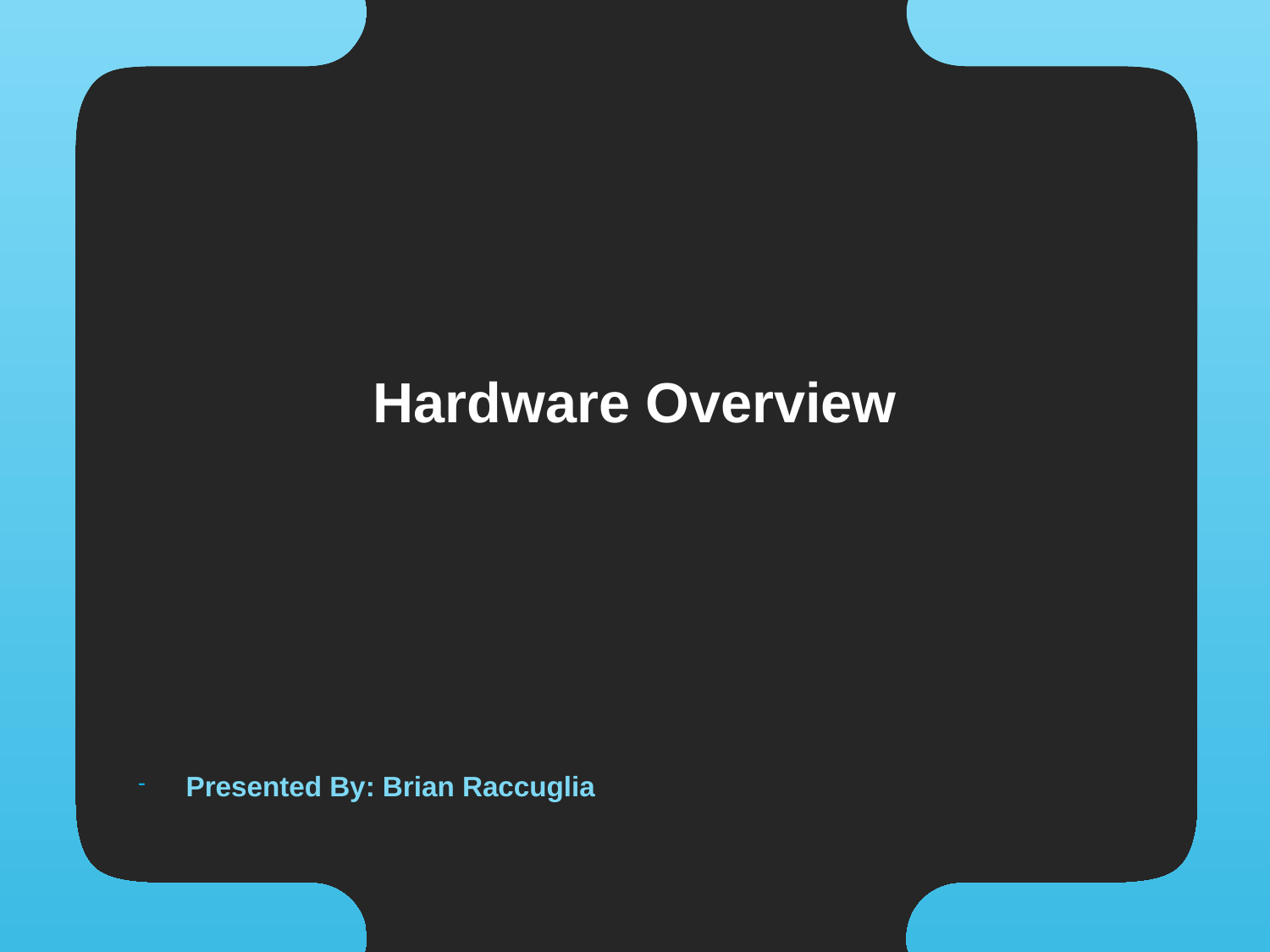

# Hardware Overview
Presented By: Brian Raccuglia